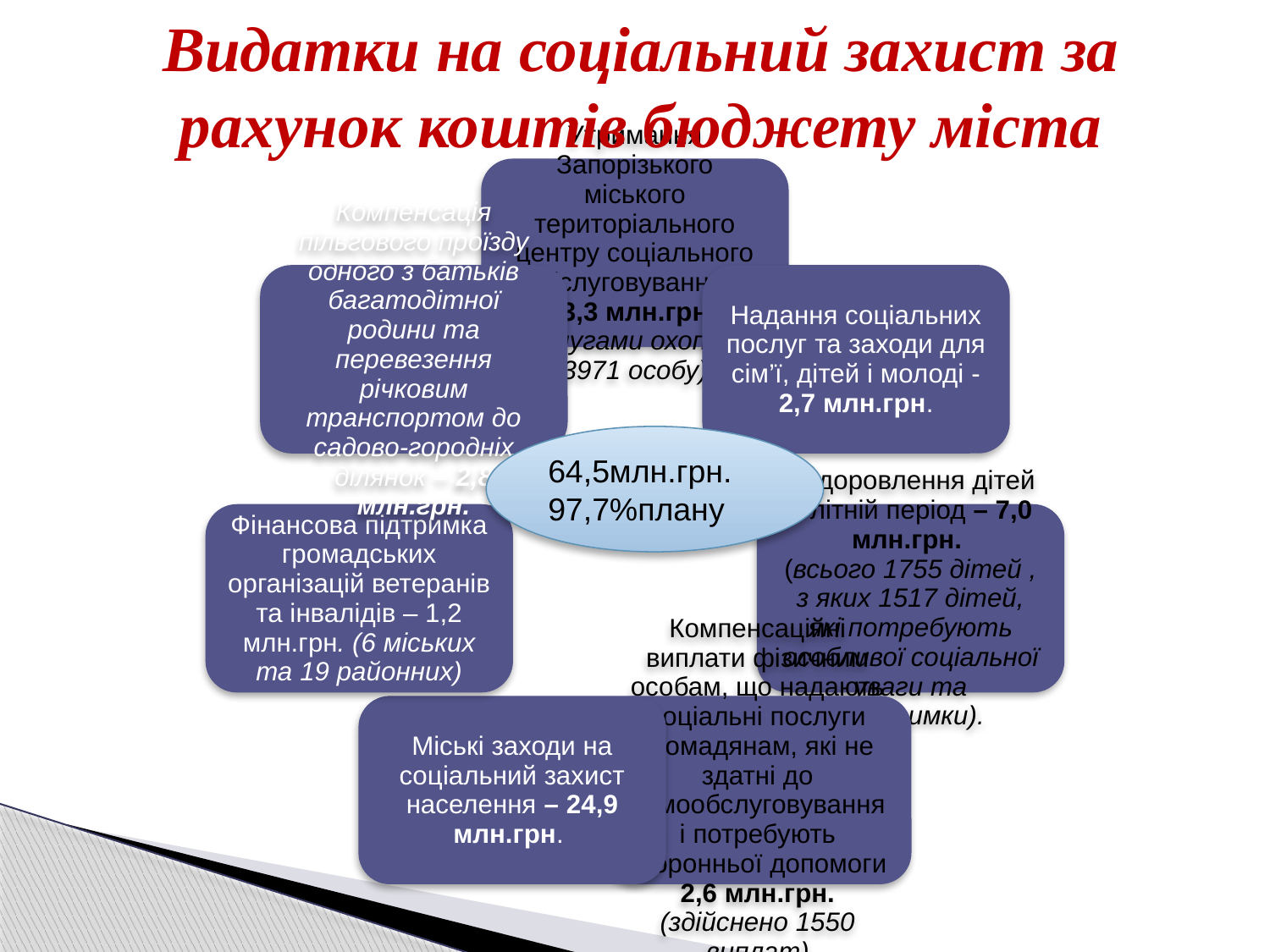

# Видатки на соціальний захист за рахунок коштів бюджету міста

64,5млн.грн.
97,7%плану